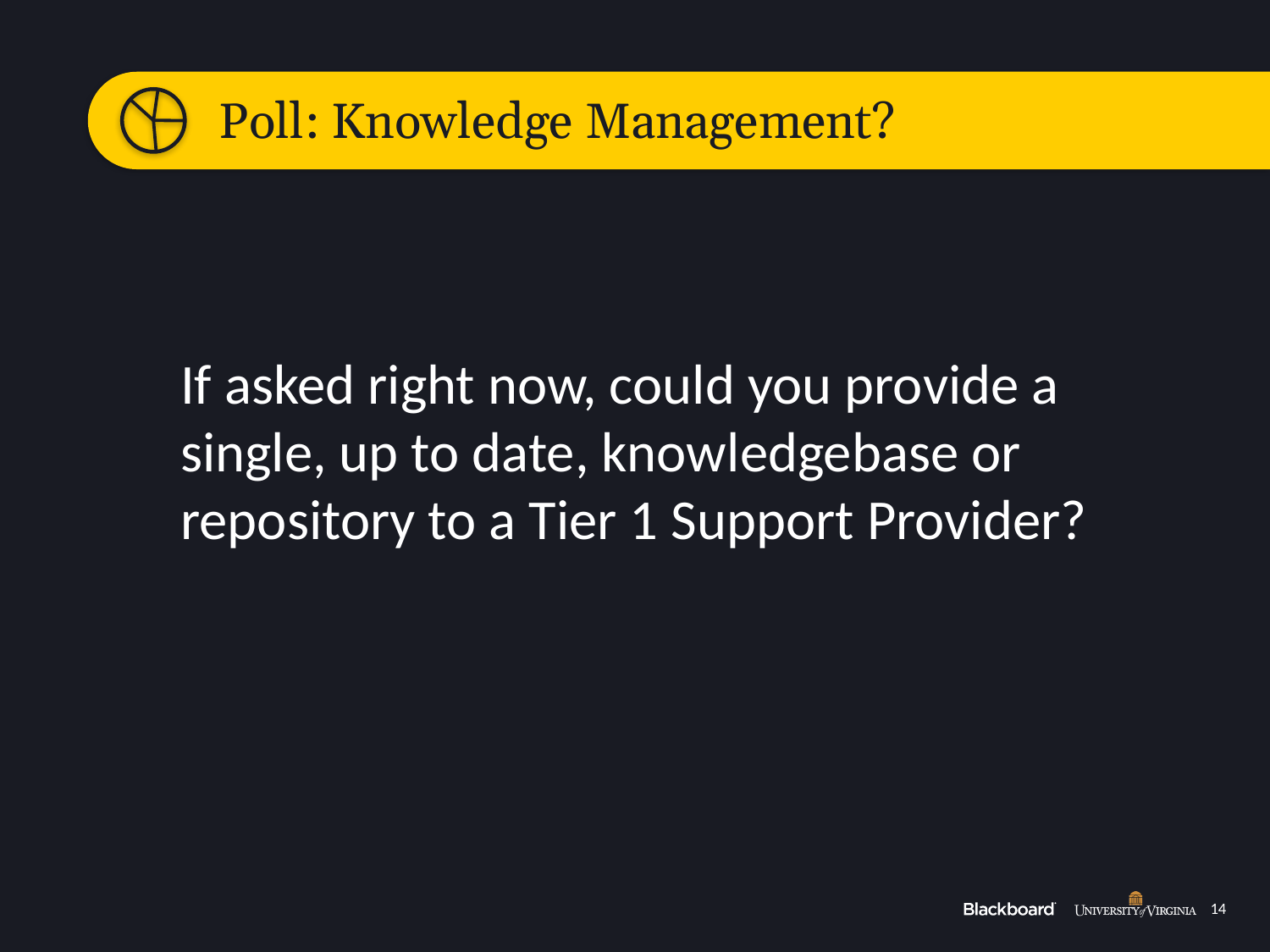

# Poll: Knowledge Management?

If asked right now, could you provide a single, up to date, knowledgebase or repository to a Tier 1 Support Provider?